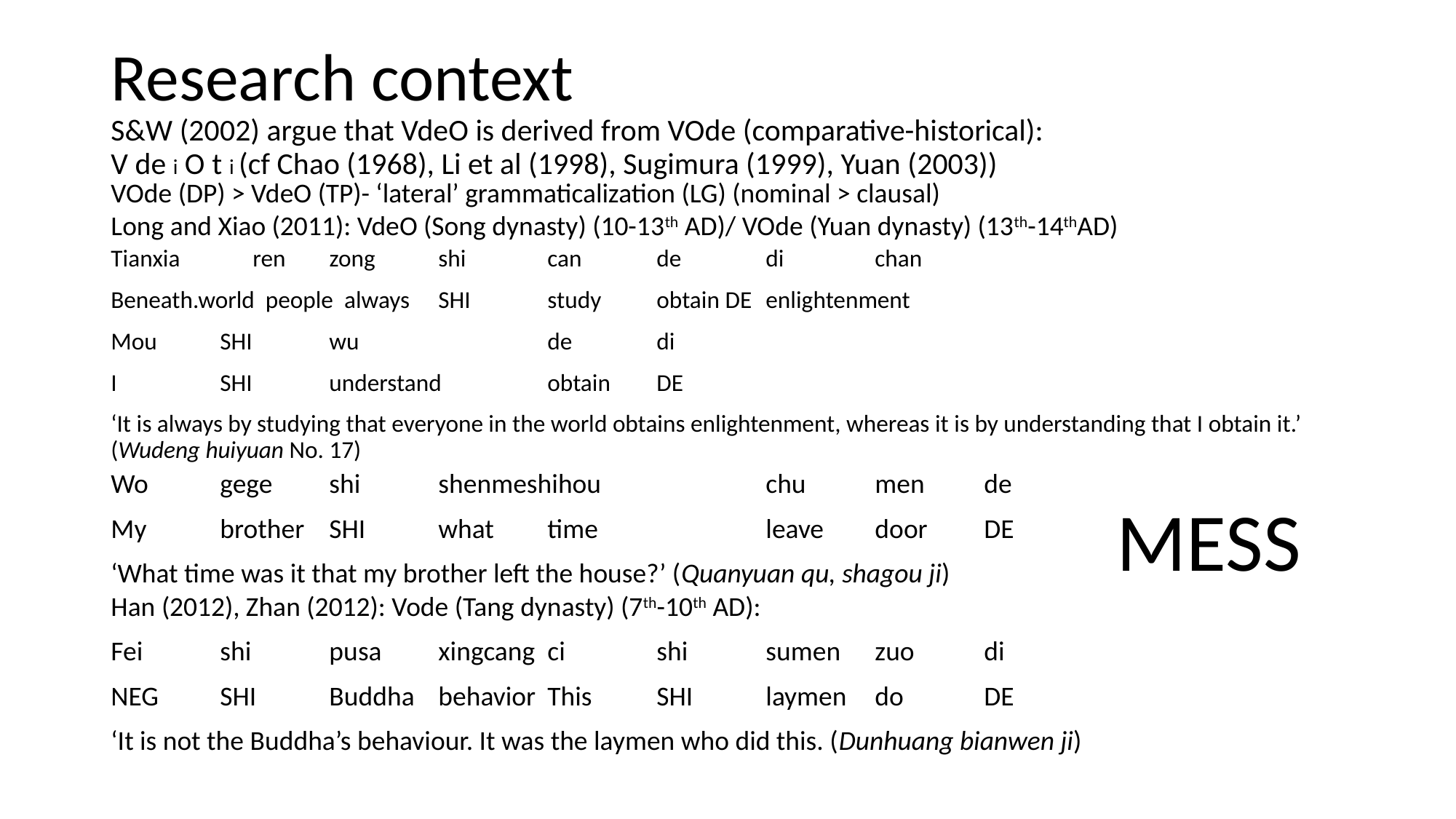

# Research context
S&W (2002) argue that VdeO is derived from VOde (comparative-historical):

V de i O t i (cf Chao (1968), Li et al (1998), Sugimura (1999), Yuan (2003))
VOde (DP) > VdeO (TP)- ‘lateral’ grammaticalization (LG) (nominal > clausal)
Long and Xiao (2011): VdeO (Song dynasty) (10-13th AD)/ VOde (Yuan dynasty) (13th-14thAD)
Tianxia	      ren        zong	shi	can	de	di	chan
Beneath.world  people  always	SHI	study	obtain DE	enlightenment
Mou	SHI	wu		de	di
I	SHI	understand	obtain	DE
‘It is always by studying that everyone in the world obtains enlightenment, whereas it is by understanding that I obtain it.’ (Wudeng huiyuan No. 17)

Wo	gege	shi	shenmeshihou		chu	men	de
My	brother	SHI	what	time		leave	door	DE
‘What time was it that my brother left the house?’ (Quanyuan qu, shagou ji)
MESS
Han (2012), Zhan (2012): Vode (Tang dynasty) (7th-10th AD):
Fei	shi	pusa	xingcang	ci	shi	sumen	zuo	di
NEG	SHI	Buddha	behavior	This	SHI	laymen	do	DE
‘It is not the Buddha’s behaviour. It was the laymen who did this. (Dunhuang bianwen ji)